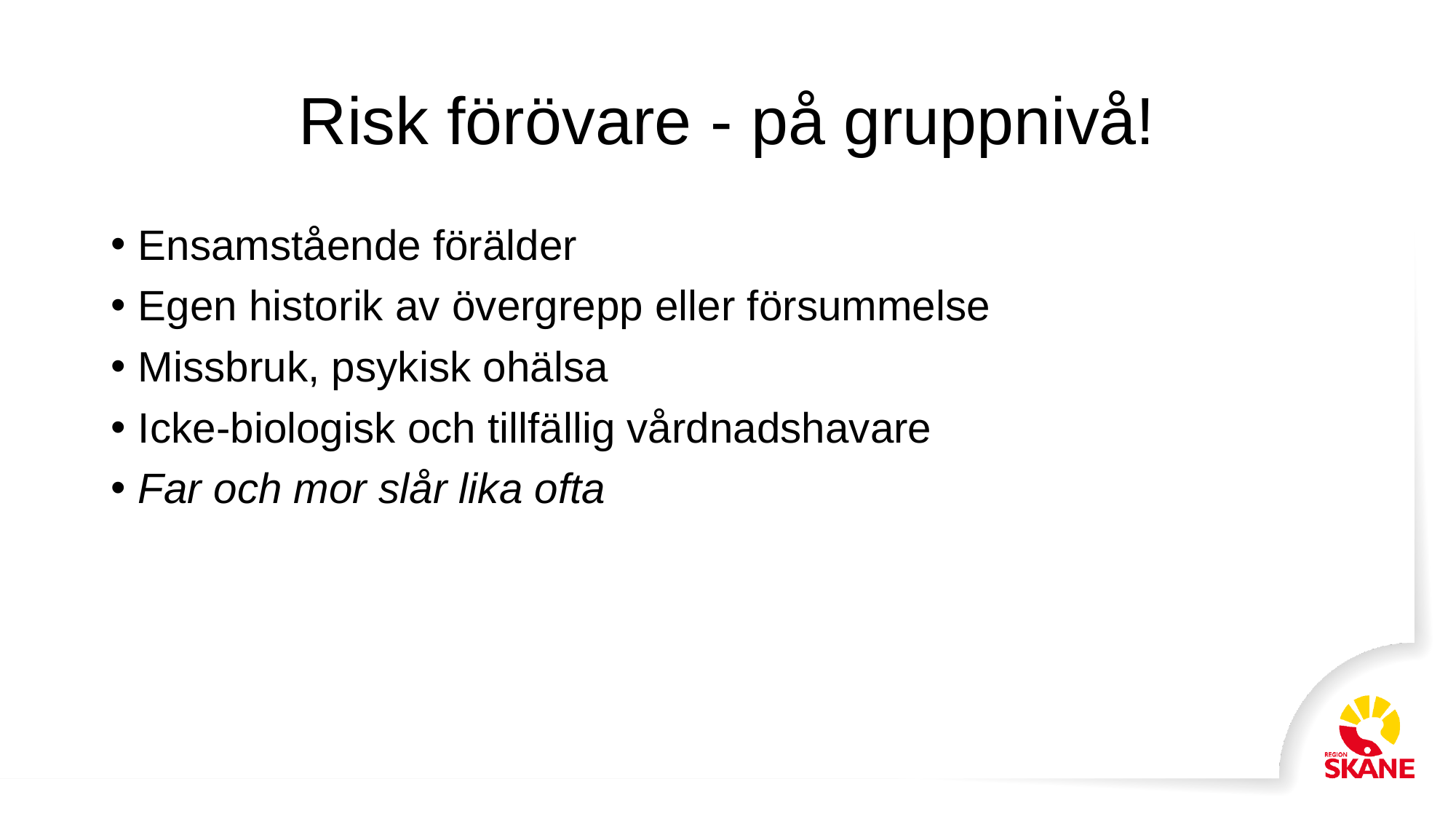

# Risk förövare - på gruppnivå!
Ensamstående förälder
Egen historik av övergrepp eller försummelse
Missbruk, psykisk ohälsa
Icke-biologisk och tillfällig vårdnadshavare
Far och mor slår lika ofta